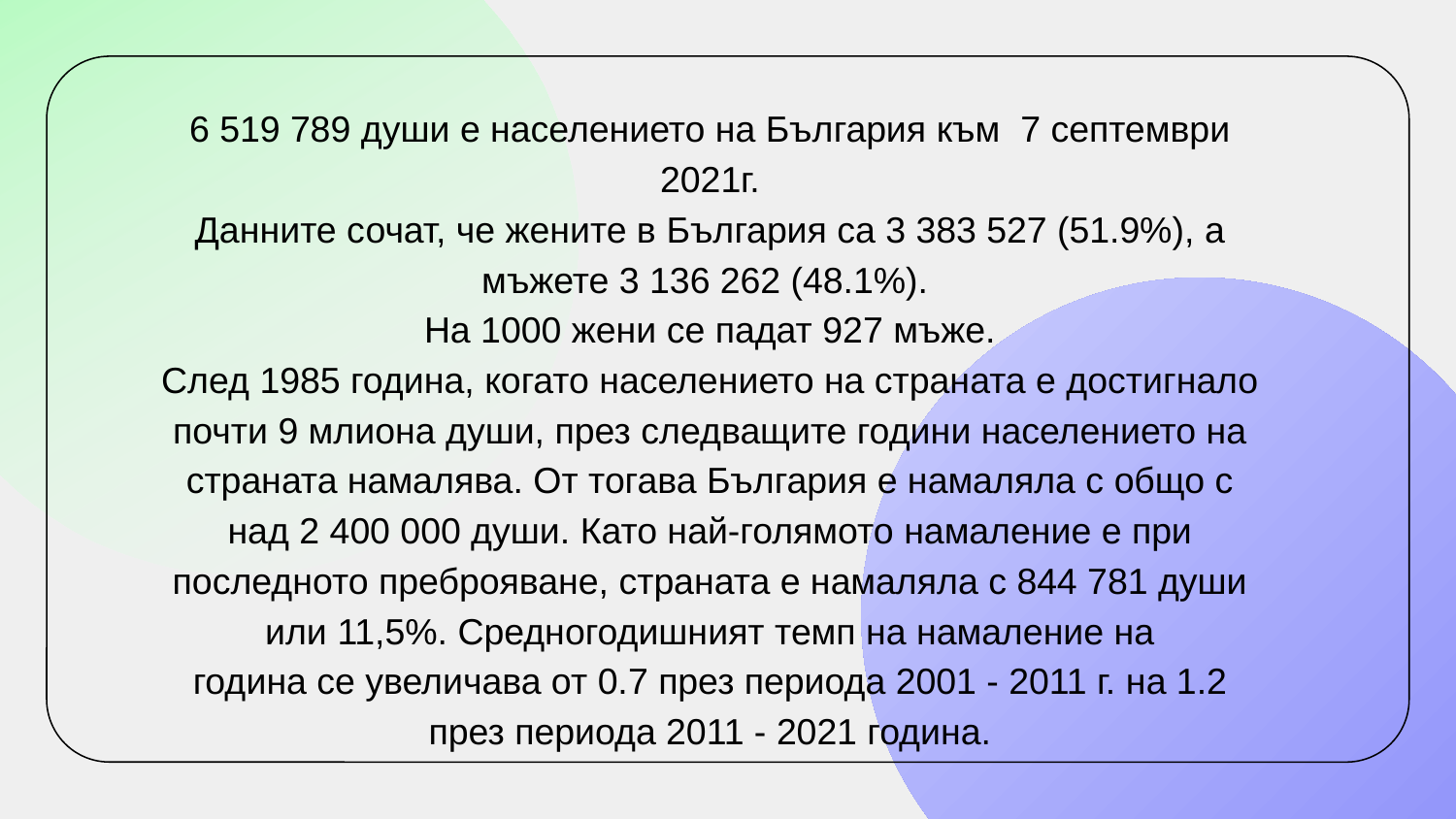

6 519 789 души е населението на България към  7 септември 2021г.
Данните сочат, че жените в България са 3 383 527 (51.9%), а мъжете 3 136 262 (48.1%).
На 1000 жени се падат 927 мъже.
След 1985 година, когато населението на страната е достигнало почти 9 млиона души, през следващите години населението на страната намалява. От тогава България е намаляла с общо с над 2 400 000 души. Като най-голямото намаление е при последното преброяване, страната е намаляла с 844 781 души или 11,5%. Средногодишният темп на намаление на
година се увеличава от 0.7 през периода 2001 - 2011 г. на 1.2 през периода 2011 - 2021 година.